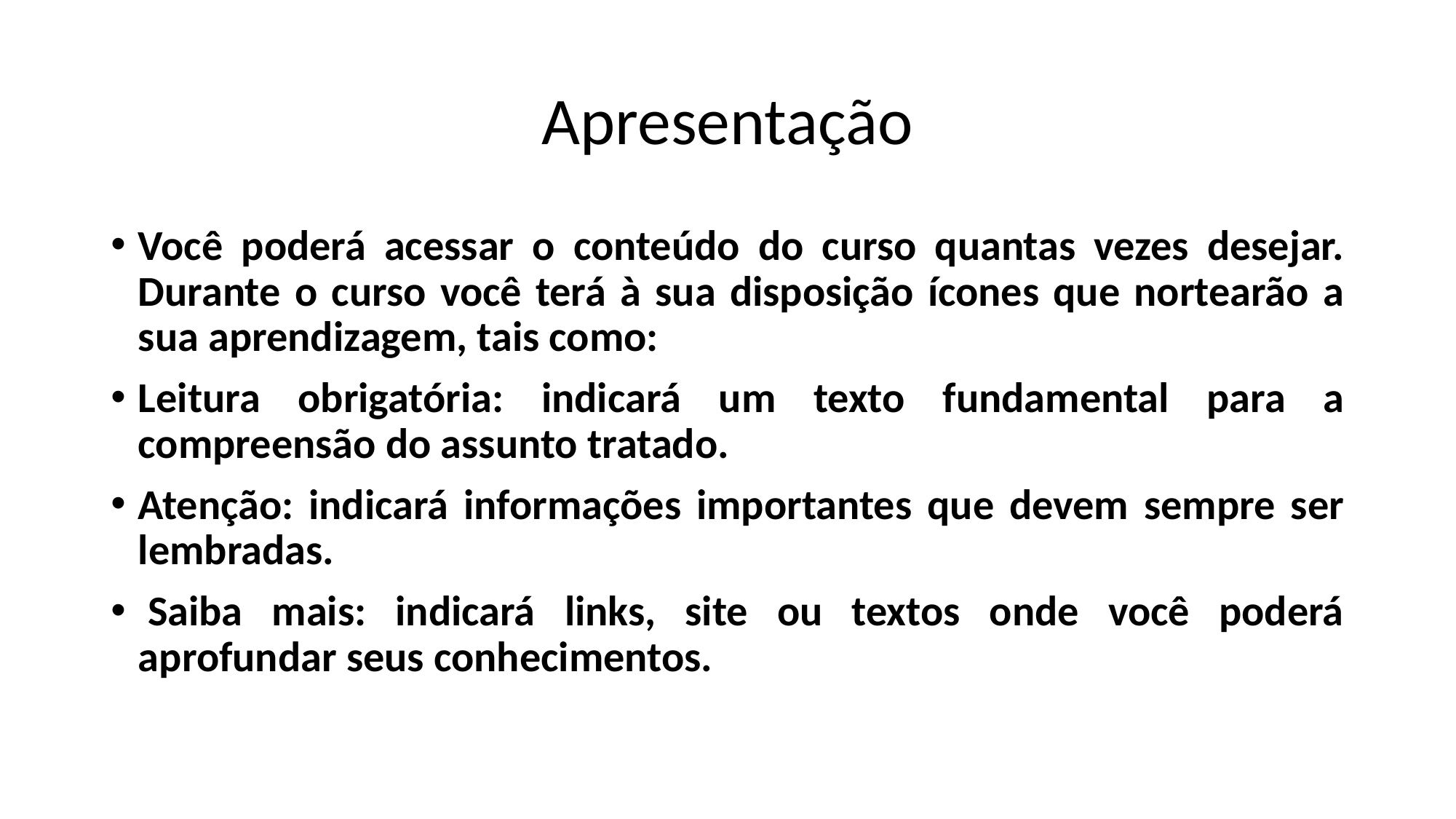

# Apresentação
Você poderá acessar o conteúdo do curso quantas vezes desejar. Durante o curso você terá à sua disposição ícones que nortearão a sua aprendizagem, tais como:
Leitura obrigatória: indicará um texto fundamental para a compreensão do assunto tratado.
Atenção: indicará informações importantes que devem sempre ser lembradas.
 Saiba mais: indicará links, site ou textos onde você poderá aprofundar seus conhecimentos.